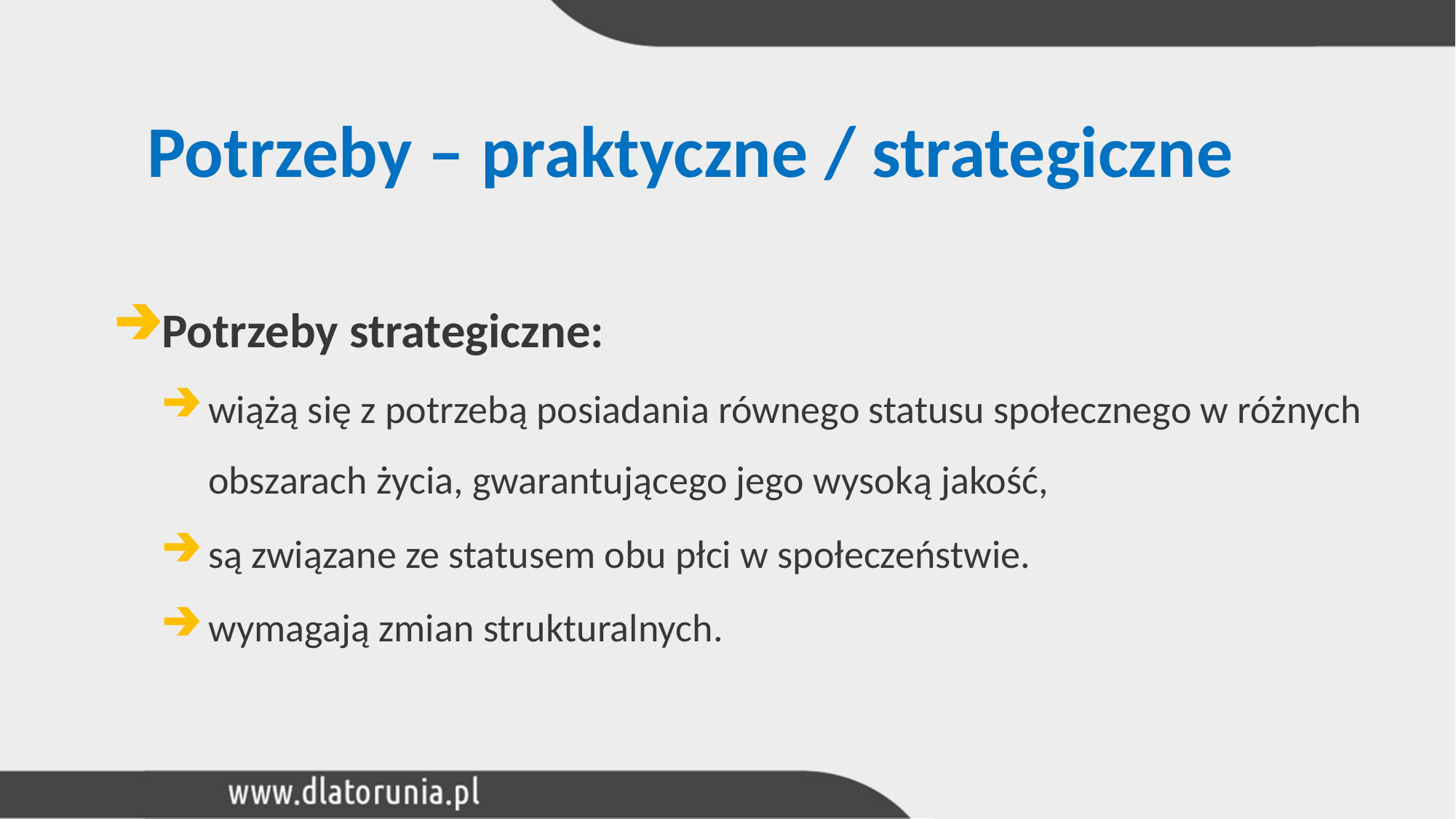

# Potrzeby – praktyczne / strategiczne
Potrzeby strategiczne:
wiążą się z potrzebą posiadania równego statusu społecznego w różnych obszarach życia, gwarantującego jego wysoką jakość,
są związane ze statusem obu płci w społeczeństwie.
wymagają zmian strukturalnych.